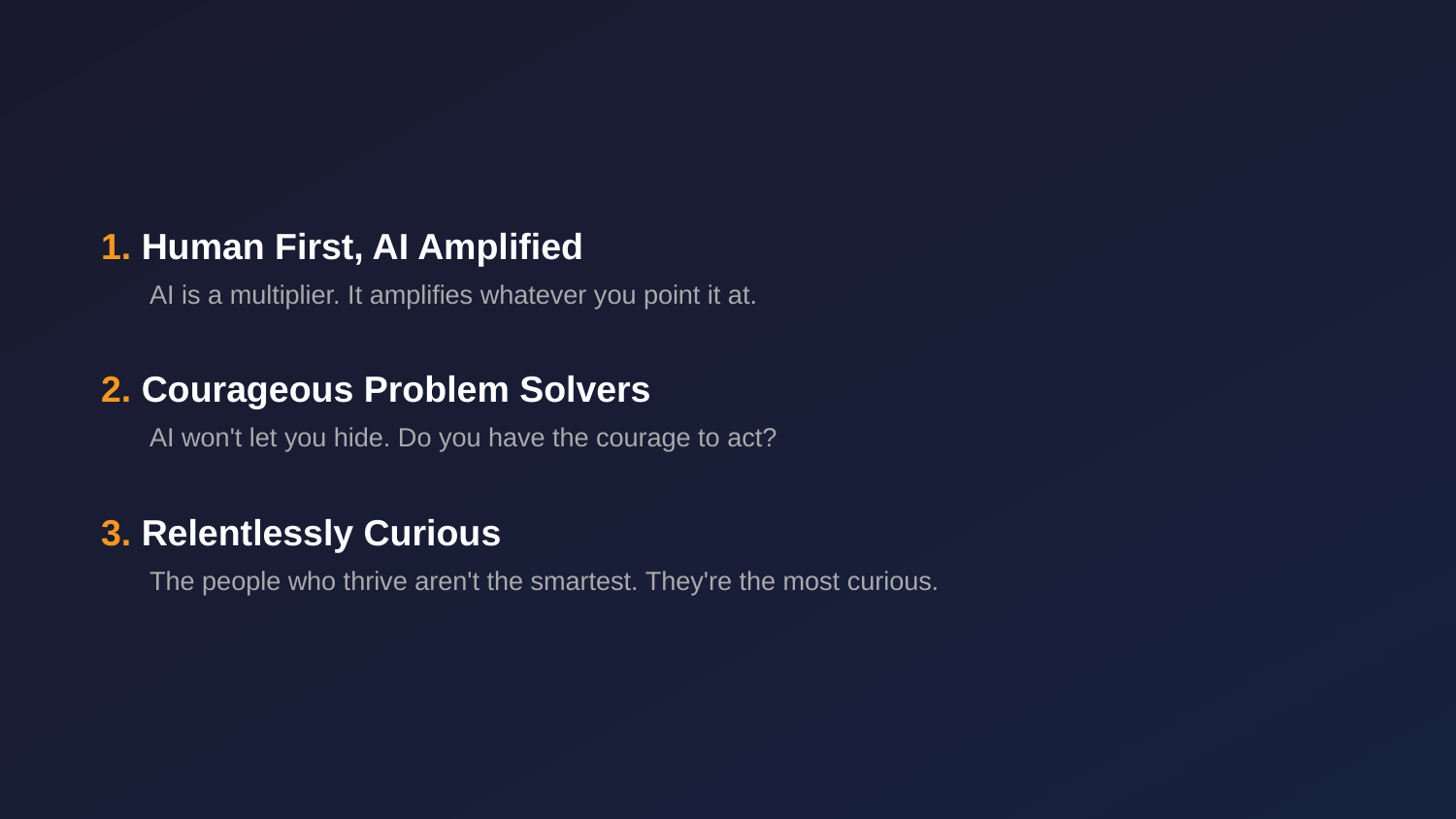

1. Human First, AI Amplified
AI is a multiplier. It amplifies whatever you point it at.
2. Courageous Problem Solvers
AI won't let you hide. Do you have the courage to act?
3. Relentlessly Curious
The people who thrive aren't the smartest. They're the most curious.